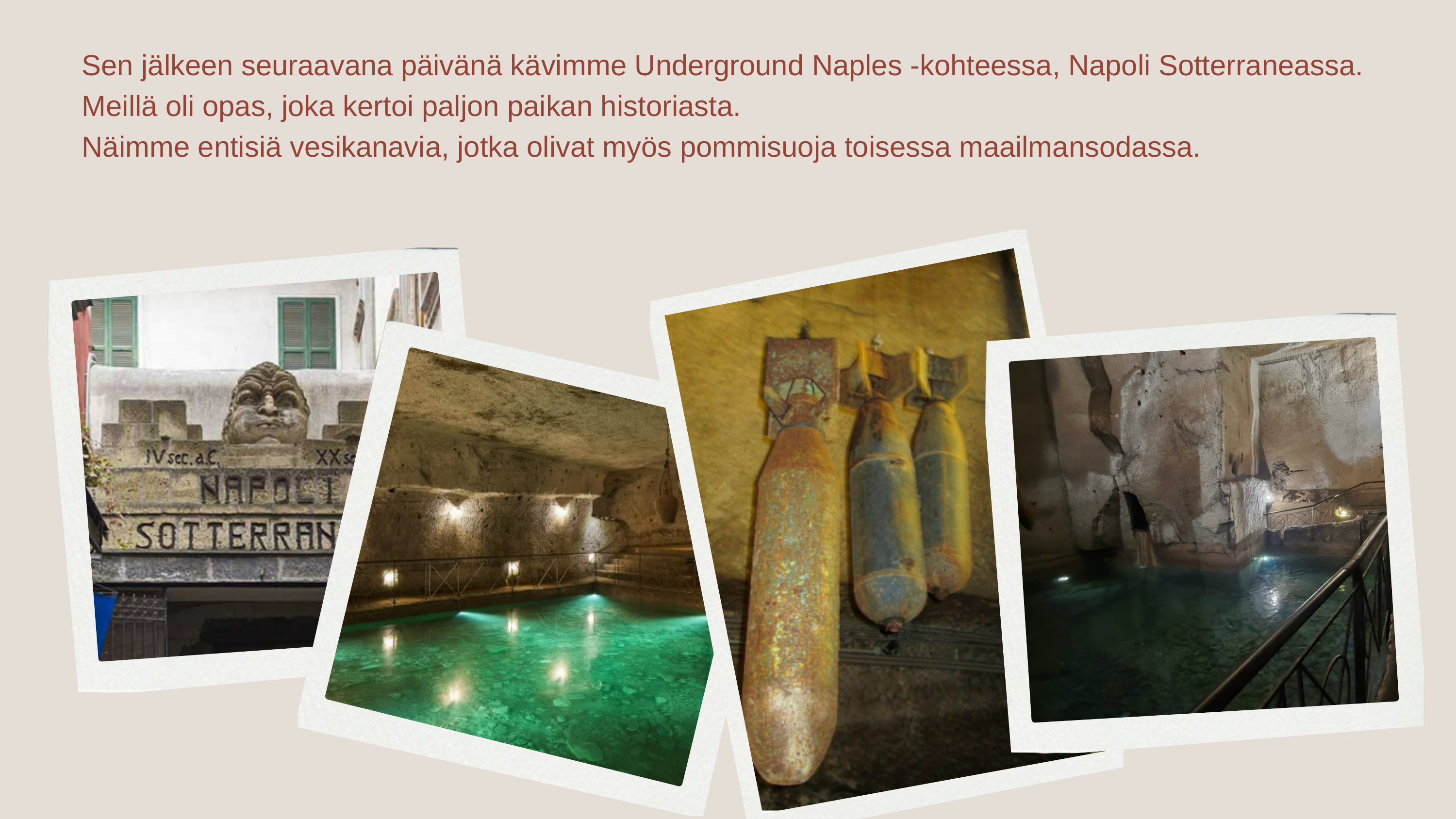

Sen jälkeen seuraavana päivänä kävimme Underground Naples -kohteessa, Napoli Sotterraneassa.
Meillä oli opas, joka kertoi paljon paikan historiasta.
Näimme entisiä vesikanavia, jotka olivat myös pommisuoja toisessa maailmansodassa.